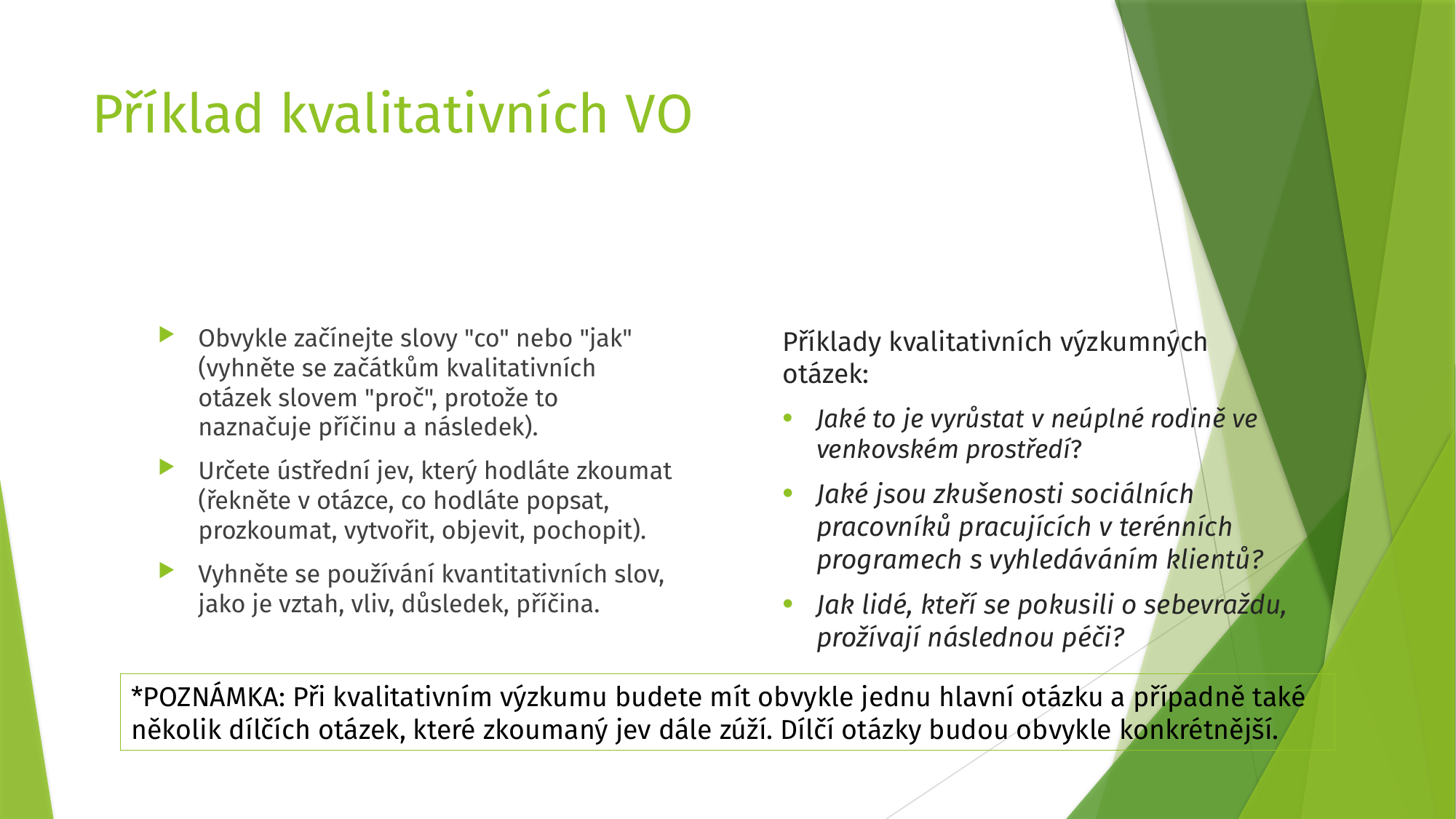

# Příklad kvalitativních VO

Obvykle začínejte slovy "co" nebo "jak" (vyhněte se začátkům kvalitativních otázek slovem "proč", protože to naznačuje příčinu a následek).
Určete ústřední jev, který hodláte zkoumat (řekněte v otázce, co hodláte popsat, prozkoumat, vytvořit, objevit, pochopit).
Vyhněte se používání kvantitativních slov, jako je vztah, vliv, důsledek, příčina.

Příklady kvalitativních výzkumných otázek:
Jaké to je vyrůstat v neúplné rodině ve venkovském prostředí?
Jaké jsou zkušenosti sociálních pracovníků pracujících v terénních programech s vyhledáváním klientů?
Jak lidé, kteří se pokusili o sebevraždu, prožívají následnou péči?

*POZNÁMKA: Při kvalitativním výzkumu budete mít obvykle jednu hlavní otázku a případně také několik dílčích otázek, které zkoumaný jev dále zúží. Dílčí otázky budou obvykle konkrétnější.